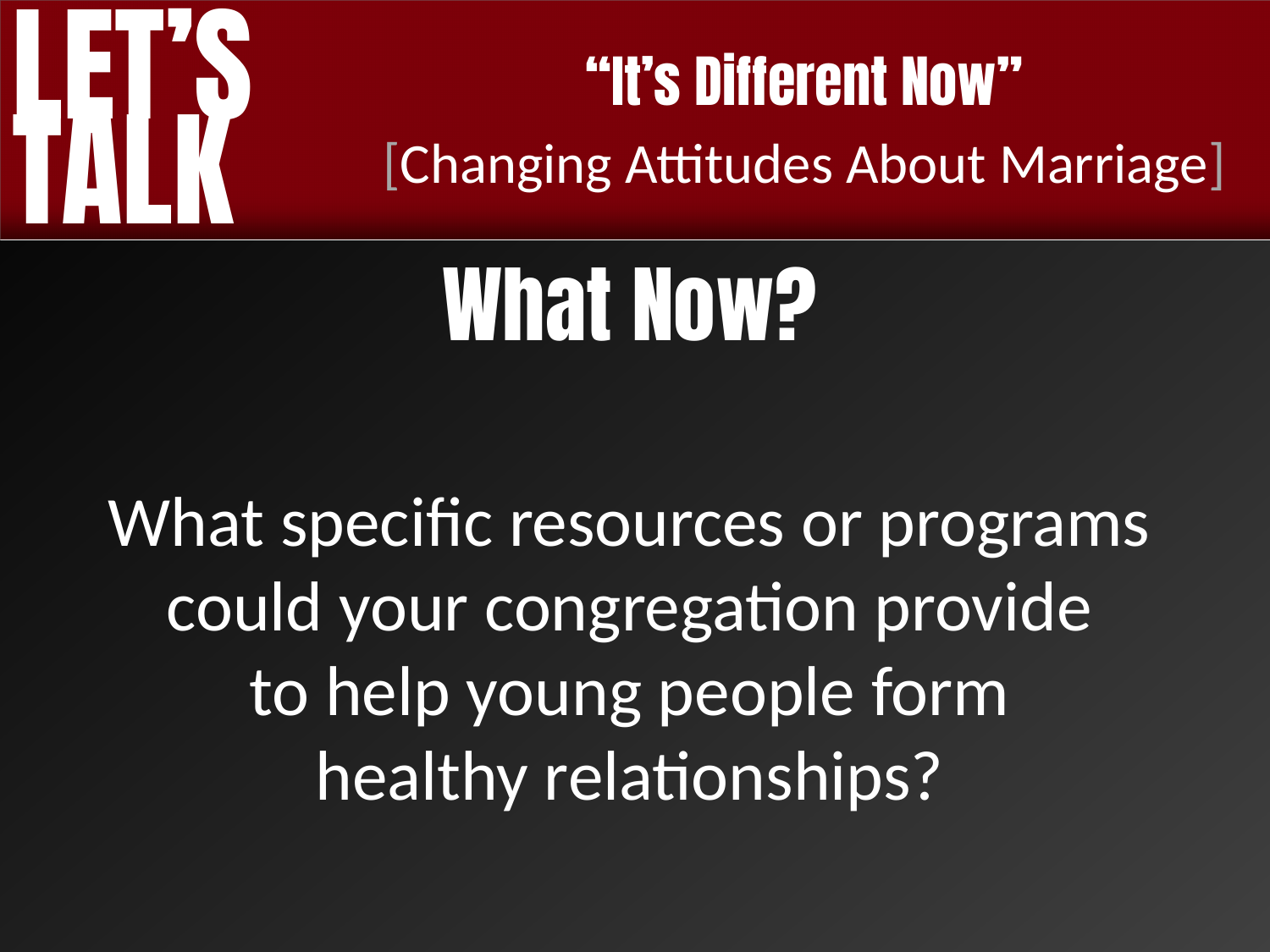

What Now?
What specific resources or programs could your congregation provide
to help young people form
healthy relationships?